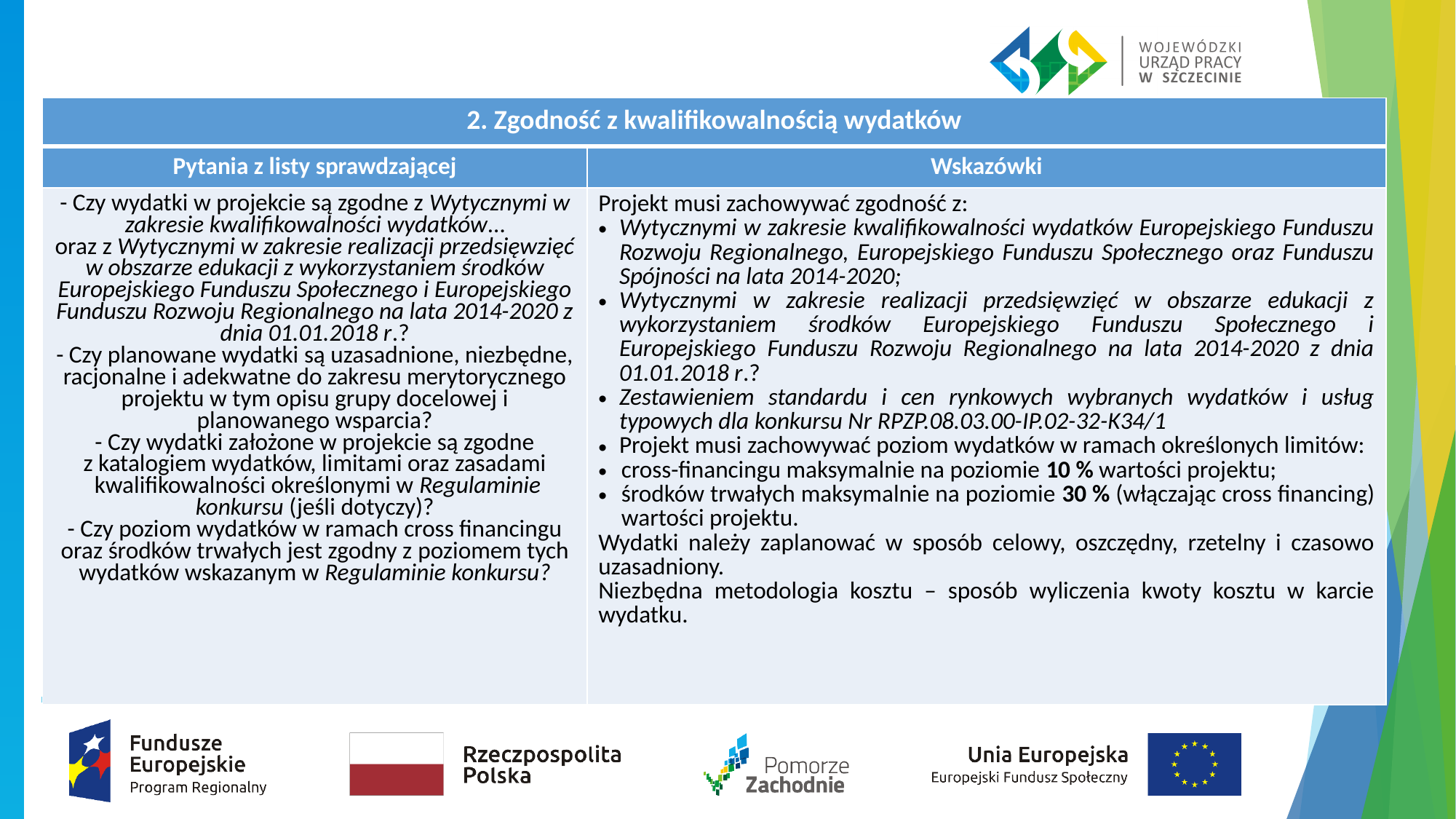

| 2. Zgodność z kwalifikowalnością wydatków |  |
| --- | --- |
| Pytania z listy sprawdzającej | Wskazówki |
| - Czy wydatki w projekcie są zgodne z Wytycznymi w zakresie kwalifikowalności wydatków… oraz z Wytycznymi w zakresie realizacji przedsięwzięć w obszarze edukacji z wykorzystaniem środków Europejskiego Funduszu Społecznego i Europejskiego Funduszu Rozwoju Regionalnego na lata 2014-2020 z dnia 01.01.2018 r.? - Czy planowane wydatki są uzasadnione, niezbędne, racjonalne i adekwatne do zakresu merytorycznego projektu w tym opisu grupy docelowej i planowanego wsparcia? - Czy wydatki założone w projekcie są zgodne z katalogiem wydatków, limitami oraz zasadami kwalifikowalności określonymi w Regulaminie konkursu (jeśli dotyczy)? - Czy poziom wydatków w ramach cross financingu oraz środków trwałych jest zgodny z poziomem tych wydatków wskazanym w Regulaminie konkursu? | Projekt musi zachowywać zgodność z: Wytycznymi w zakresie kwalifikowalności wydatków Europejskiego Funduszu Rozwoju Regionalnego, Europejskiego Funduszu Społecznego oraz Funduszu Spójności na lata 2014-2020; Wytycznymi w zakresie realizacji przedsięwzięć w obszarze edukacji z wykorzystaniem środków Europejskiego Funduszu Społecznego i Europejskiego Funduszu Rozwoju Regionalnego na lata 2014-2020 z dnia 01.01.2018 r.? Zestawieniem standardu i cen rynkowych wybranych wydatków i usług typowych dla konkursu Nr RPZP.08.03.00-IP.02-32-K34/1 Projekt musi zachowywać poziom wydatków w ramach określonych limitów: cross-financingu maksymalnie na poziomie 10 % wartości projektu; środków trwałych maksymalnie na poziomie 30 % (włączając cross financing) wartości projektu. Wydatki należy zaplanować w sposób celowy, oszczędny, rzetelny i czasowo uzasadniony. Niezbędna metodologia kosztu – sposób wyliczenia kwoty kosztu w karcie wydatku. |